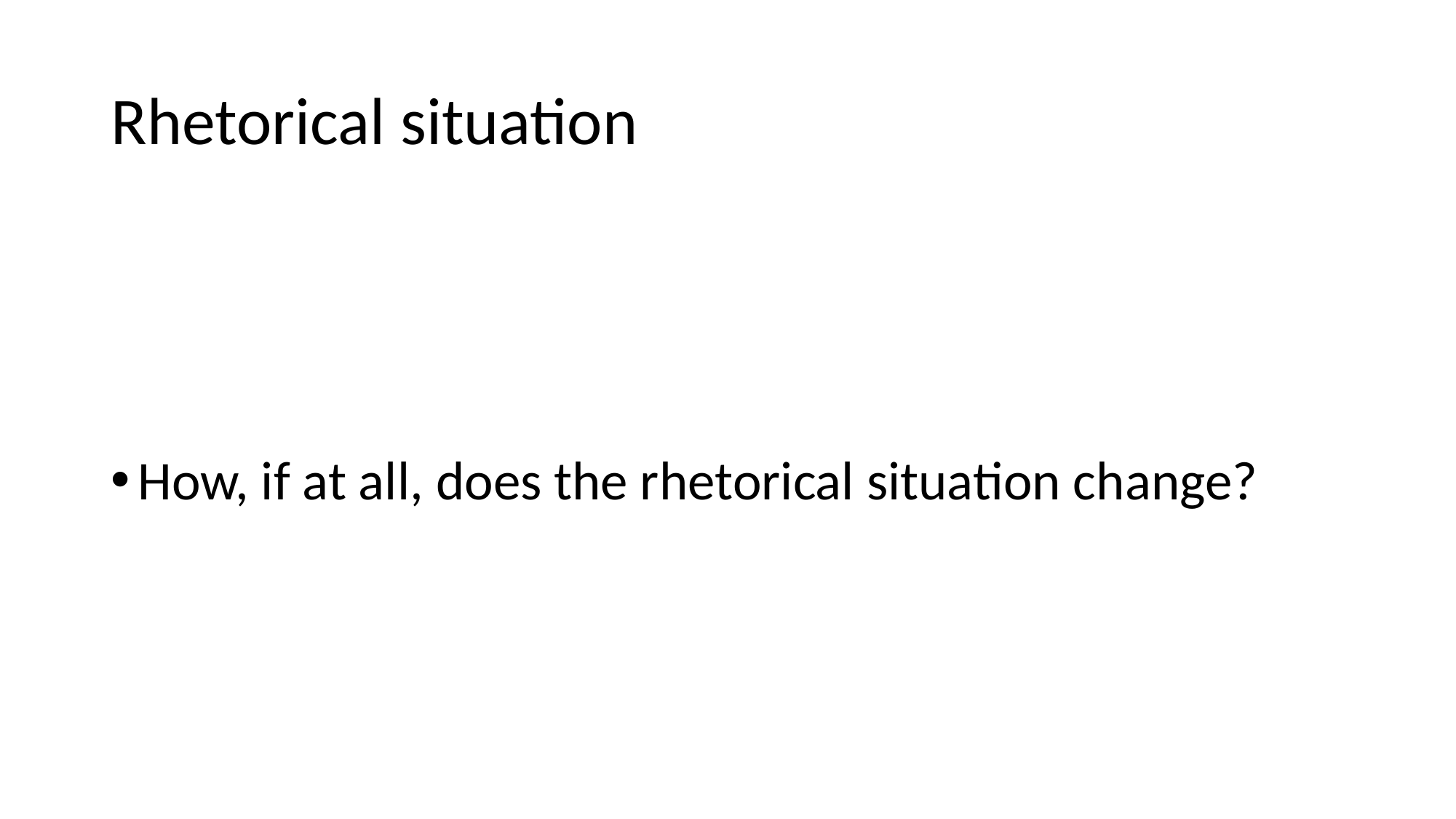

# Rhetorical situation

How, if at all, does the rhetorical situation change?